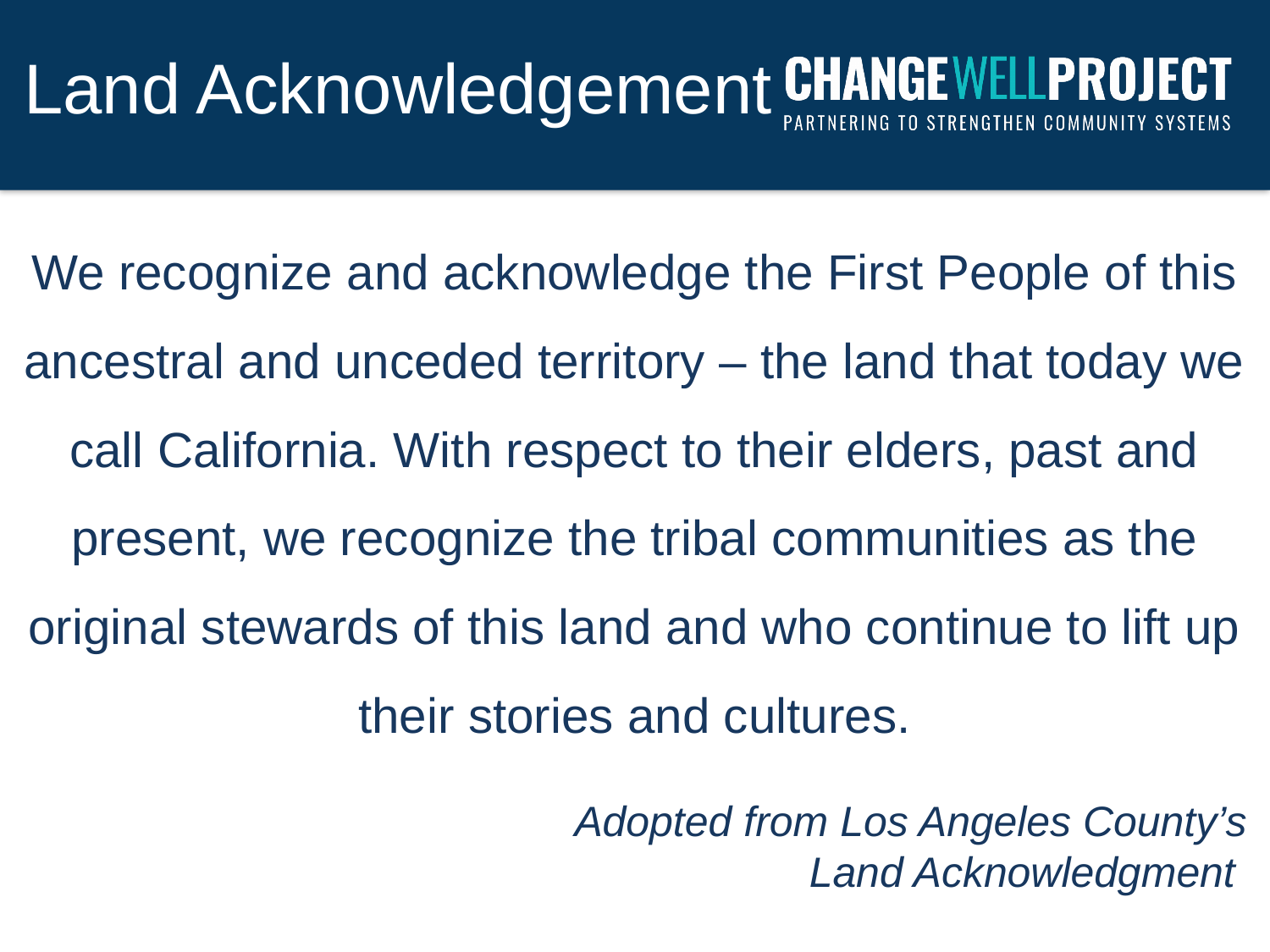

# Land Acknowledgement
We recognize and acknowledge the First People of this ancestral and unceded territory – the land that today we call California. With respect to their elders, past and present, we recognize the tribal communities as the original stewards of this land and who continue to lift up their stories and cultures.

Adopted from Los Angeles County’s
 Land Acknowledgment